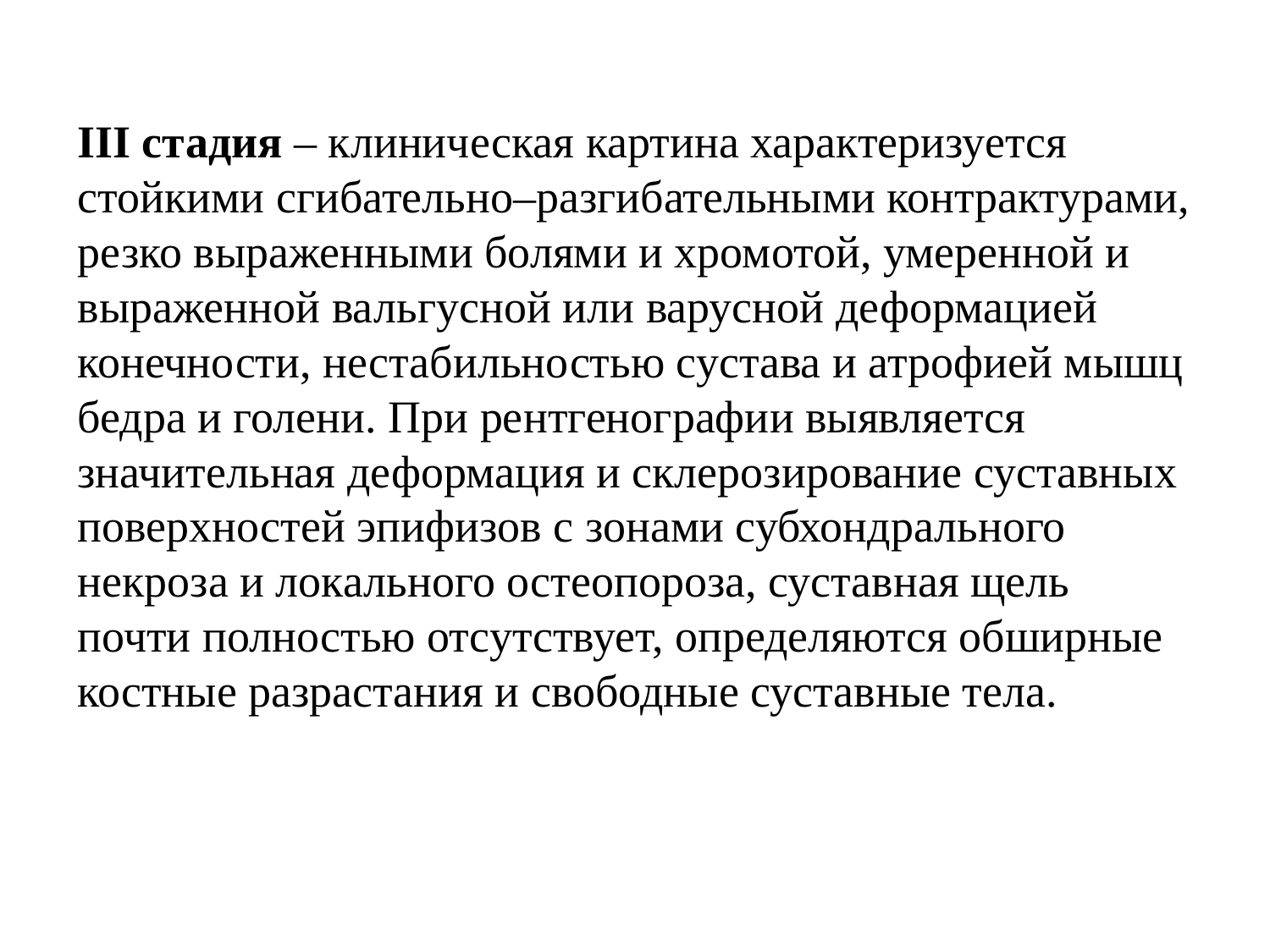

III стадия – клиническая картина характеризуется стойкими сгибательно–разгибательными контрактурами, резко выраженными болями и хромотой, умеренной и выраженной вальгусной или варусной деформацией конечности, нестабильностью сустава и атрофией мышц бедра и голени. При рентгенографии выявляется значительная деформация и склерозирование суставных поверхностей эпифизов с зонами субхондрального некроза и локального остеопороза, суставная щель почти полностью отсутствует, определяются обширные костные разрастания и свободные суставные тела.